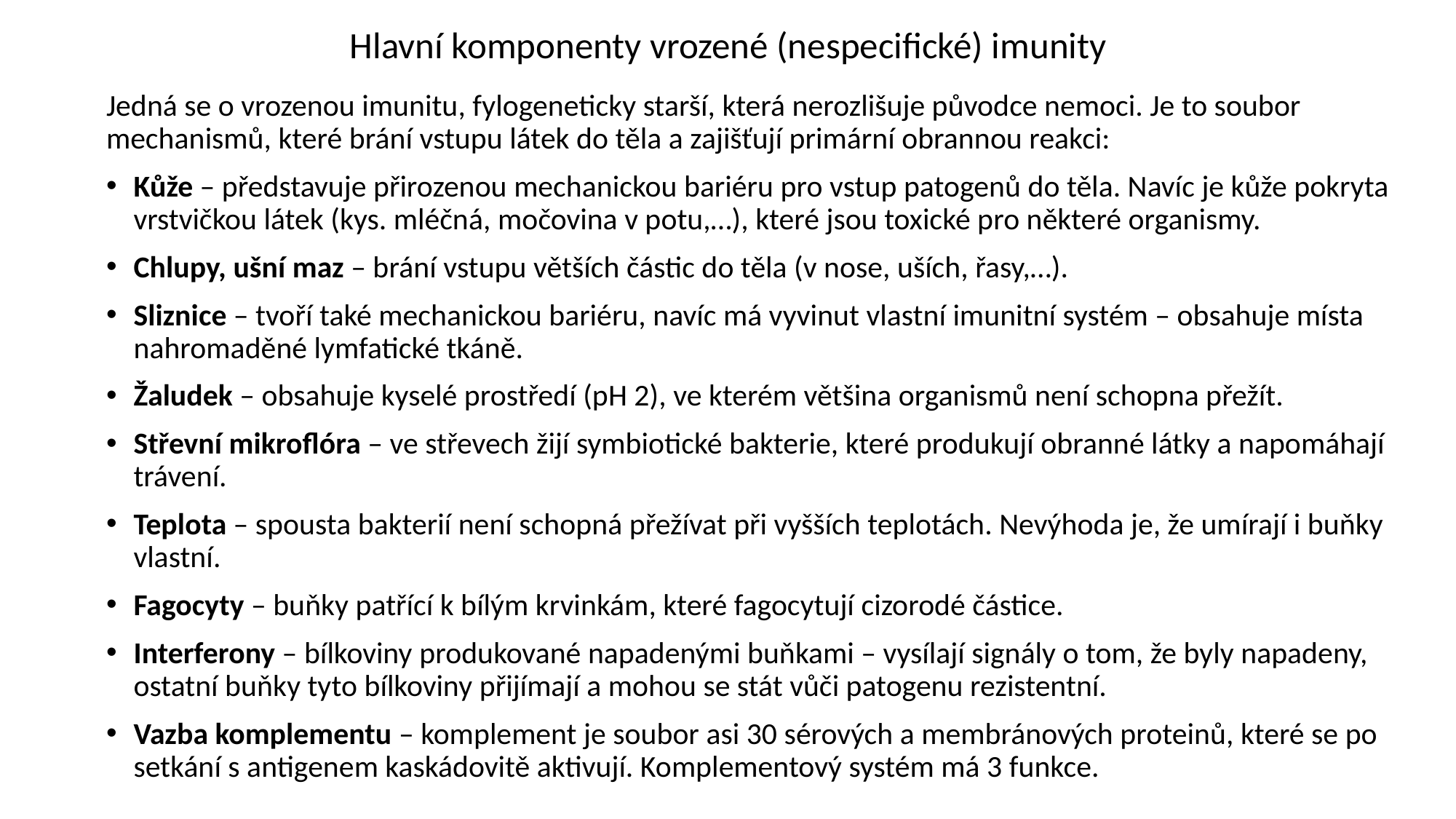

# Hlavní komponenty vrozené (nespecifické) imunity
Jedná se o vrozenou imunitu, fylogeneticky starší, která nerozlišuje původce nemoci. Je to soubor mechanismů, které brání vstupu látek do těla a zajišťují primární obrannou reakci:
Kůže – představuje přirozenou mechanickou bariéru pro vstup patogenů do těla. Navíc je kůže pokryta vrstvičkou látek (kys. mléčná, močovina v potu,…), které jsou toxické pro některé organismy.
Chlupy, ušní maz – brání vstupu větších částic do těla (v nose, uších, řasy,…).
Sliznice – tvoří také mechanickou bariéru, navíc má vyvinut vlastní imunitní systém – obsahuje místa nahromaděné lymfatické tkáně.
Žaludek – obsahuje kyselé prostředí (pH 2), ve kterém většina organismů není schopna přežít.
Střevní mikroflóra – ve střevech žijí symbiotické bakterie, které produkují obranné látky a napomáhají trávení.
Teplota – spousta bakterií není schopná přežívat při vyšších teplotách. Nevýhoda je, že umírají i buňky vlastní.
Fagocyty – buňky patřící k bílým krvinkám, které fagocytují cizorodé částice.
Interferony – bílkoviny produkované napadenými buňkami – vysílají signály o tom, že byly napadeny, ostatní buňky tyto bílkoviny přijímají a mohou se stát vůči patogenu rezistentní.
Vazba komplementu – komplement je soubor asi 30 sérových a membránových proteinů, které se po setkání s antigenem kaskádovitě aktivují. Komplementový systém má 3 funkce.